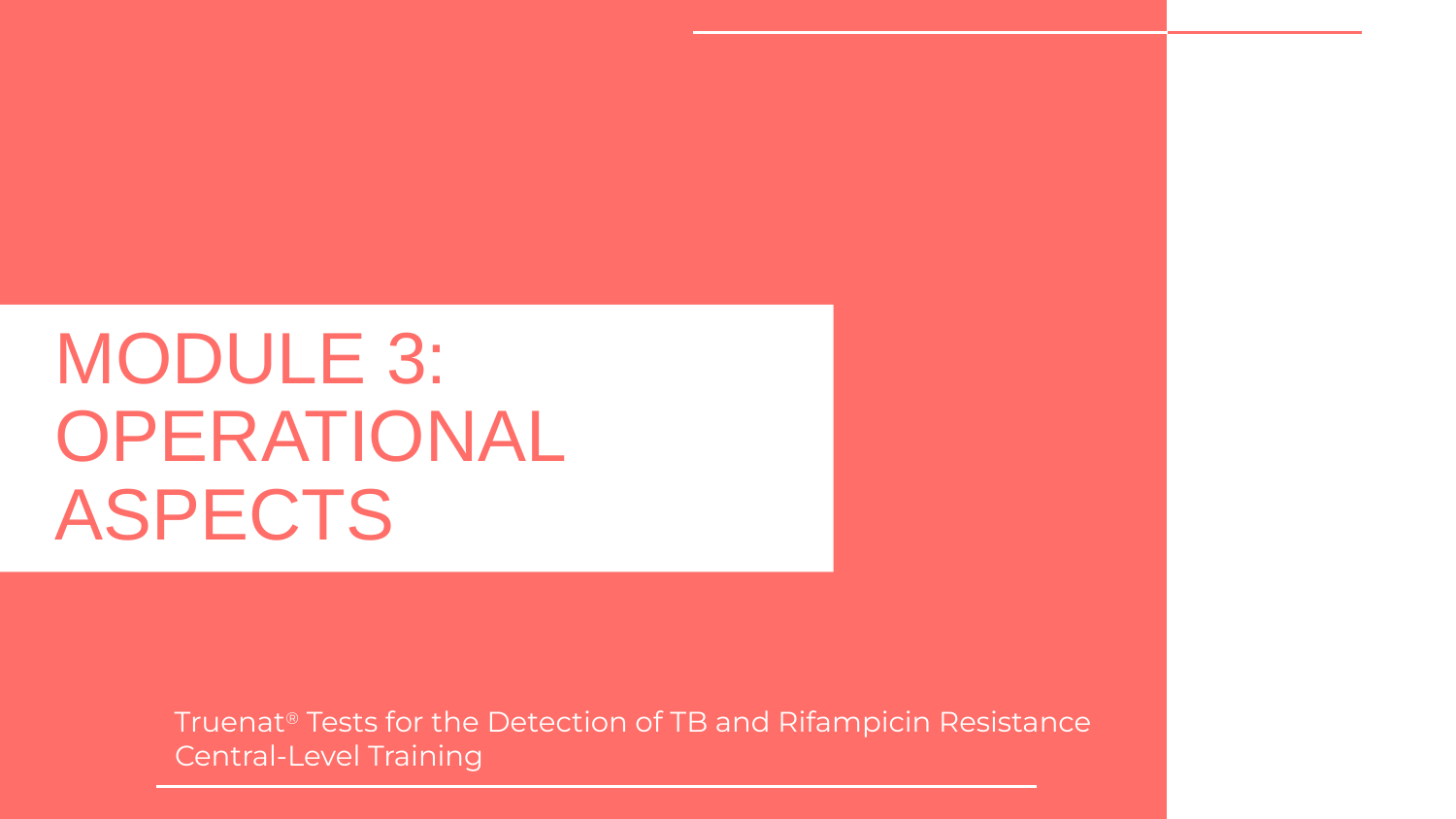

# MODULE 3: OPERATIONAL ASPECTS
Truenat® Tests for the Detection of TB and Rifampicin Resistance Central-Level Training